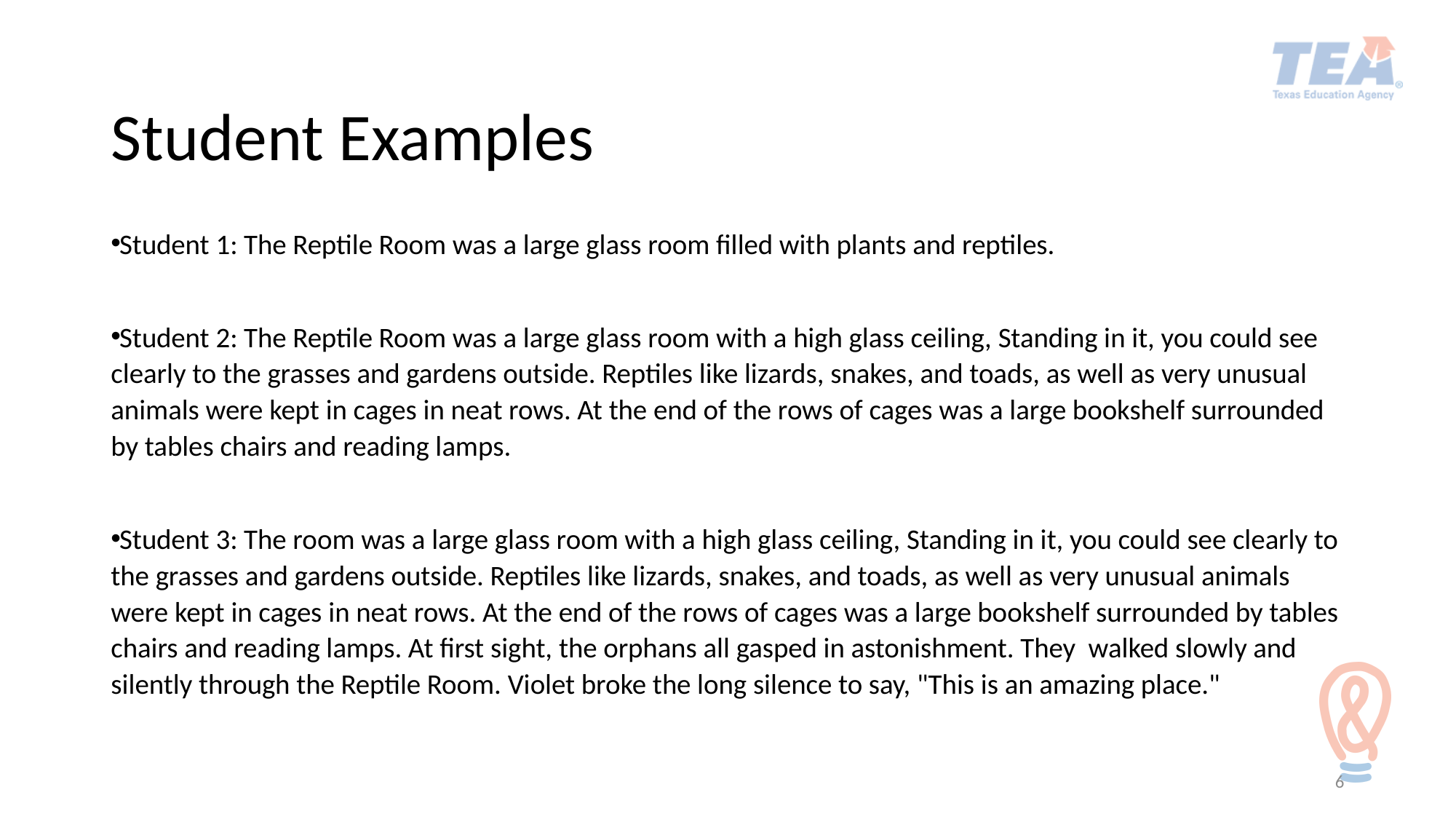

# Student Examples
Student 1: The Reptile Room was a large glass room filled with plants and reptiles.

Student 2: The Reptile Room was a large glass room with a high glass ceiling, Standing in it, you could see clearly to the grasses and gardens outside. Reptiles like lizards, snakes, and toads, as well as very unusual animals were kept in cages in neat rows. At the end of the rows of cages was a large bookshelf surrounded by tables chairs and reading lamps.

Student 3: The room was a large glass room with a high glass ceiling, Standing in it, you could see clearly to the grasses and gardens outside. Reptiles like lizards, snakes, and toads, as well as very unusual animals were kept in cages in neat rows. At the end of the rows of cages was a large bookshelf surrounded by tables chairs and reading lamps. At first sight, the orphans all gasped in astonishment. They  walked slowly and silently through the Reptile Room. Violet broke the long silence to say, "This is an amazing place."

6